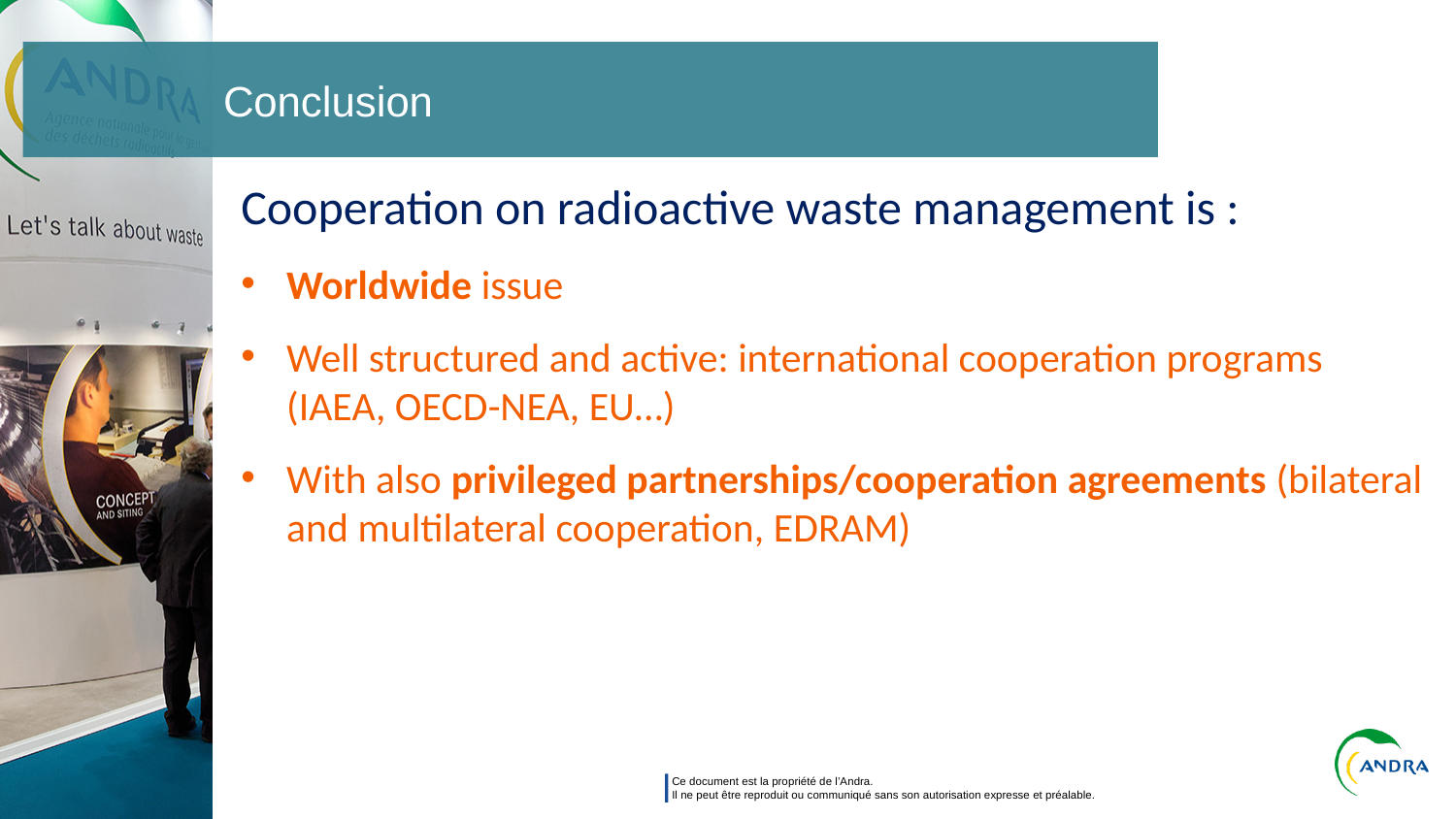

# Conclusion
Cooperation on radioactive waste management is :
Worldwide issue
Well structured and active: international cooperation programs (IAEA, OECD-NEA, EU…)
With also privileged partnerships/cooperation agreements (bilateral and multilateral cooperation, EDRAM)